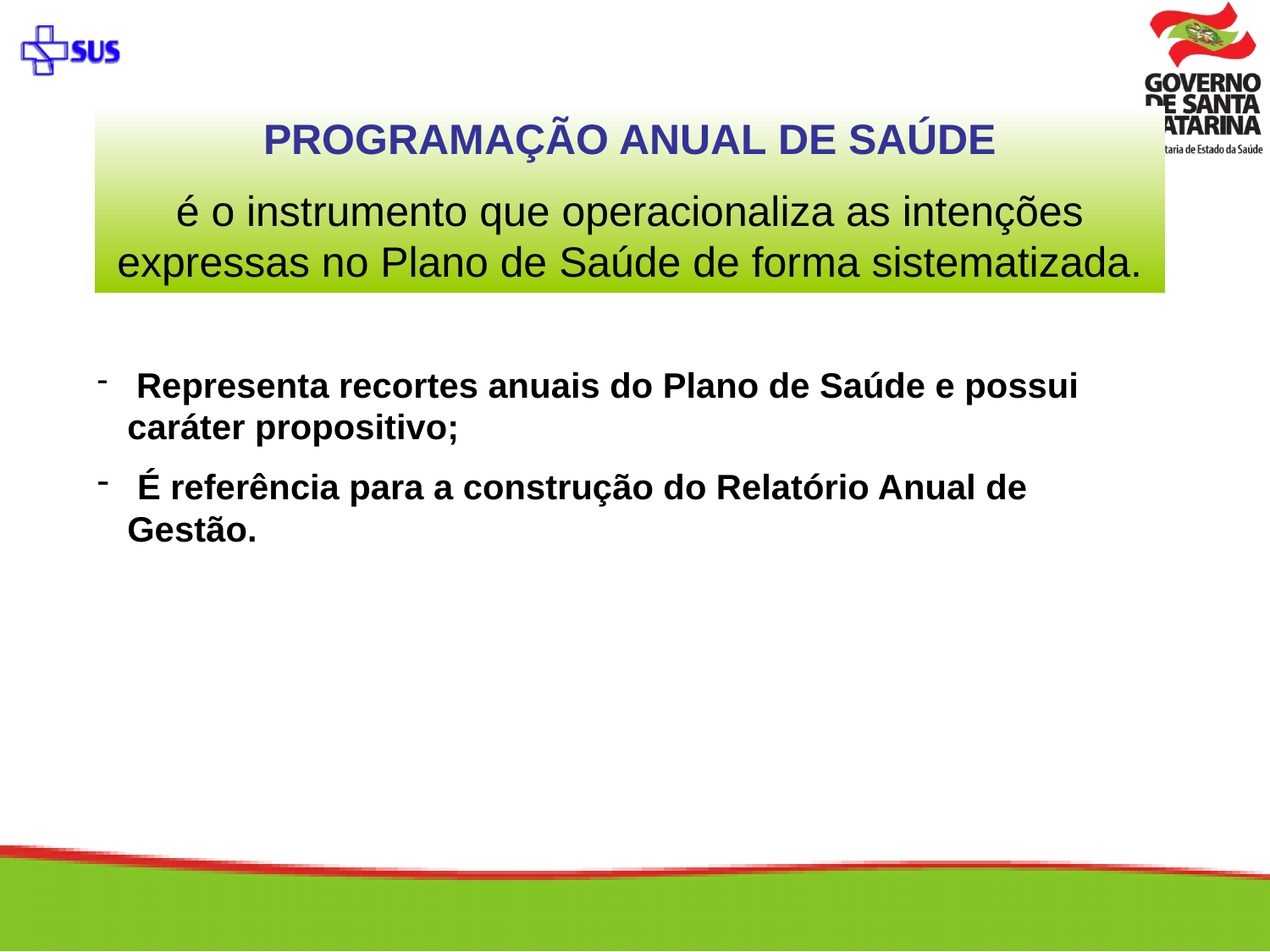

PROGRAMAÇÃO ANUAL DE SAÚDE
é o instrumento que operacionaliza as intenções expressas no Plano de Saúde de forma sistematizada.
 Representa recortes anuais do Plano de Saúde e possui caráter propositivo;
 É referência para a construção do Relatório Anual de Gestão.